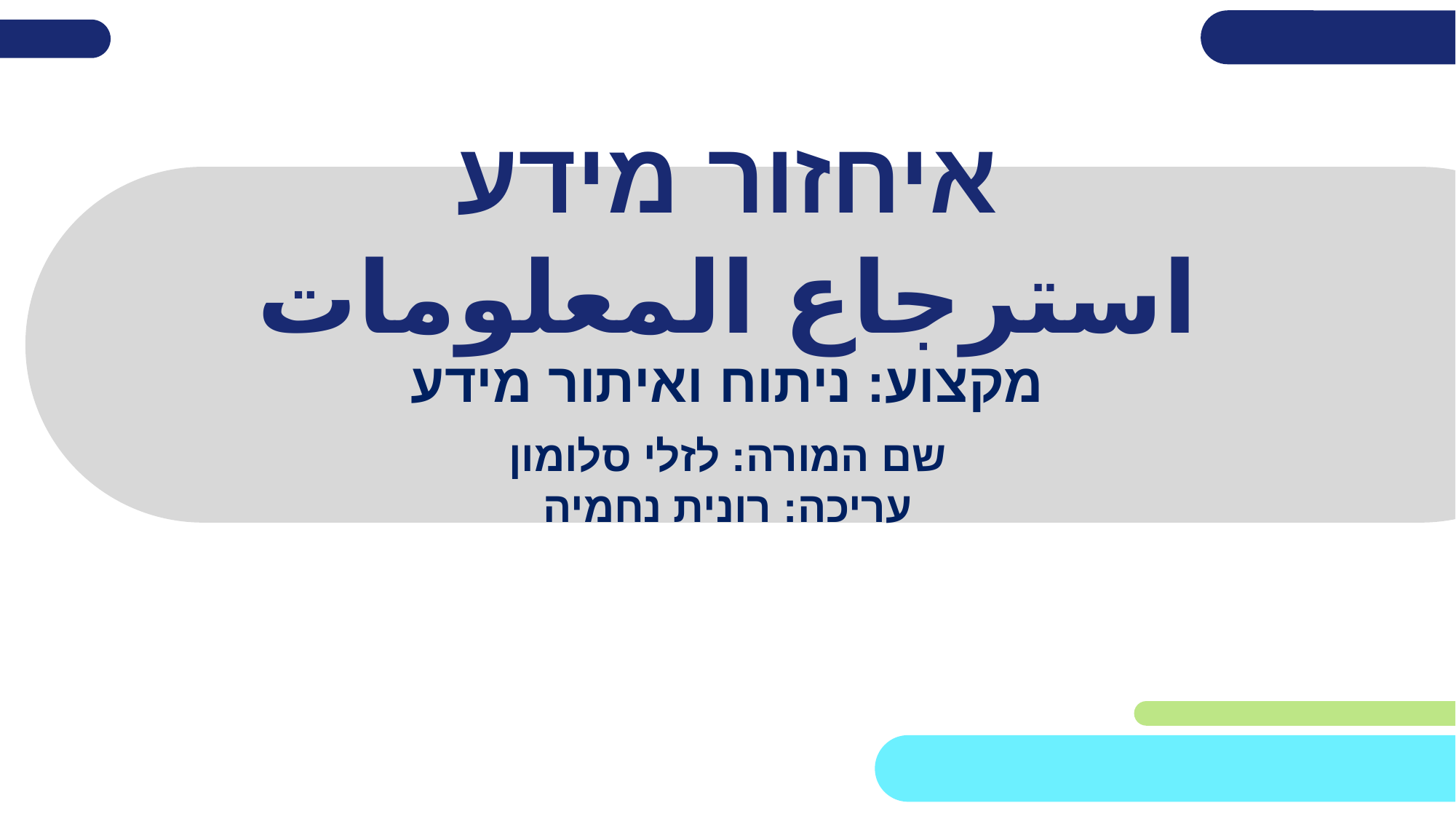

# איחזור מידע استرجاع المعلومات

מקצוע: ניתוח ואיתור מידע
שם המורה: לזלי סלומון
עריכה: רונית נחמיה